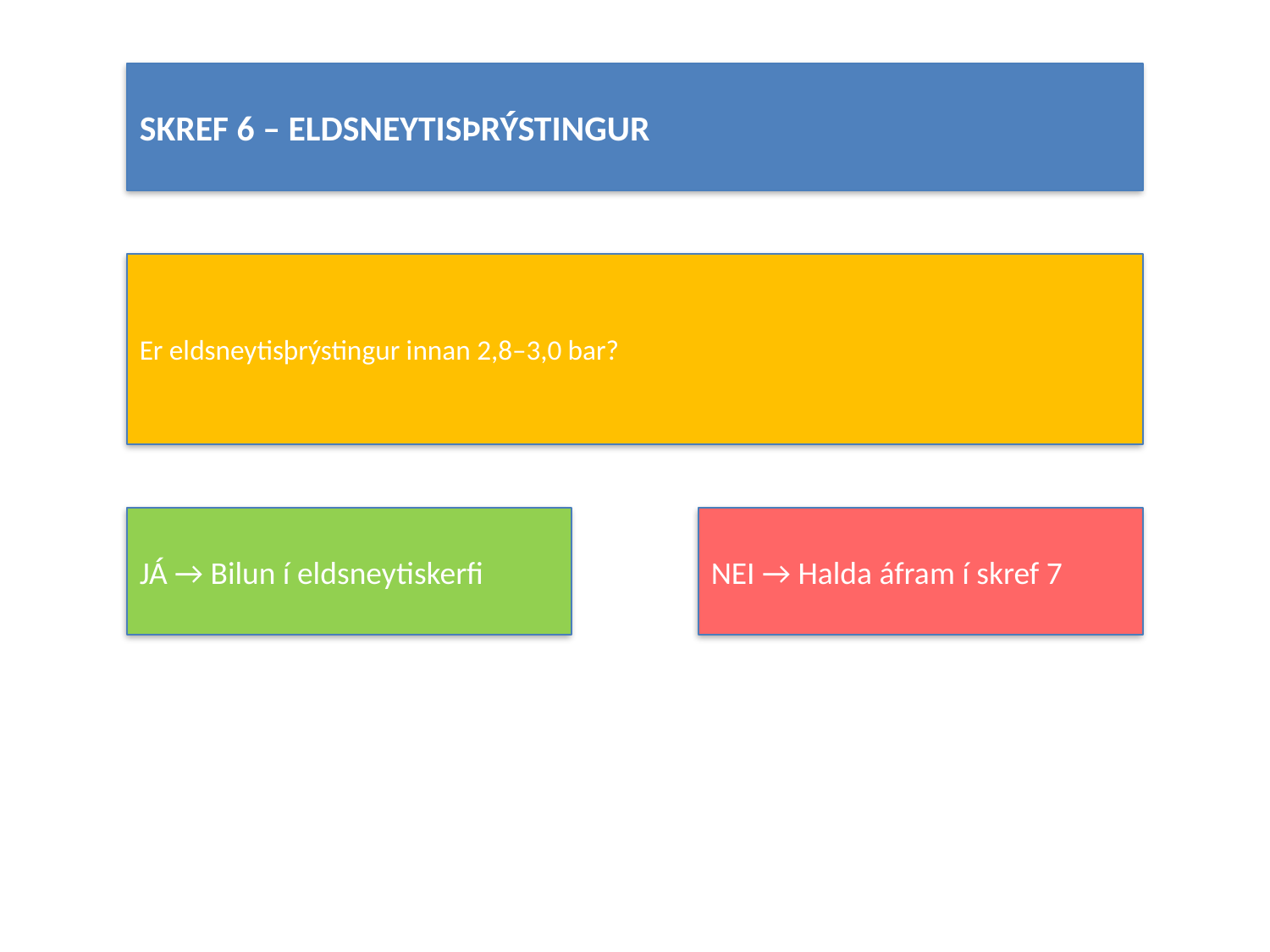

#
SKREF 6 – ELDSNEYTISÞRÝSTINGUR
Er eldsneytisþrýstingur innan 2,8–3,0 bar?
JÁ → Bilun í eldsneytiskerfi
NEI → Halda áfram í skref 7